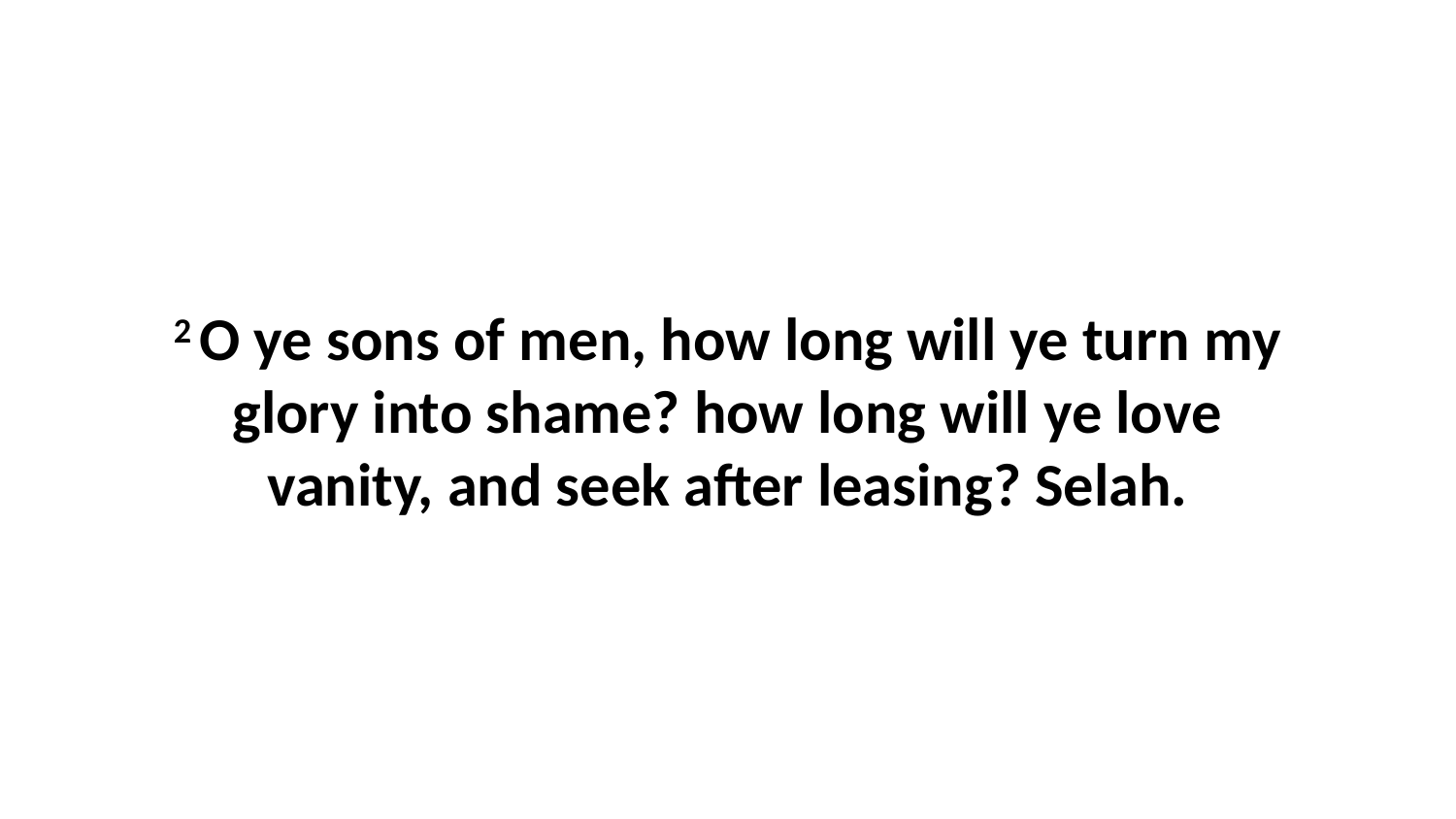

2 O ye sons of men, how long will ye turn my glory into shame? how long will ye love vanity, and seek after leasing? Selah.